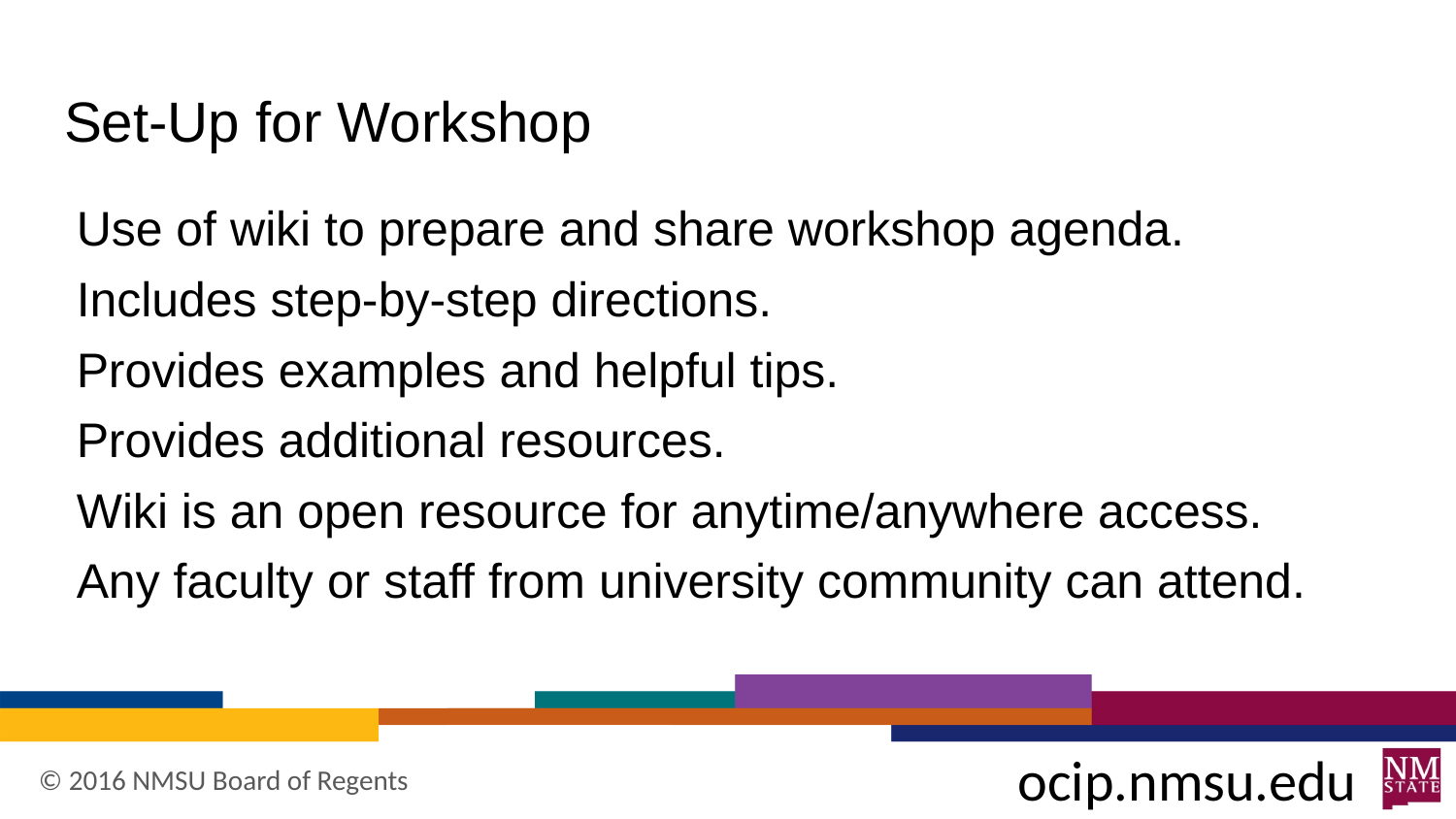

# Set-Up for Workshop
Use of wiki to prepare and share workshop agenda.
Includes step-by-step directions.
Provides examples and helpful tips.
Provides additional resources.
Wiki is an open resource for anytime/anywhere access.
Any faculty or staff from university community can attend.